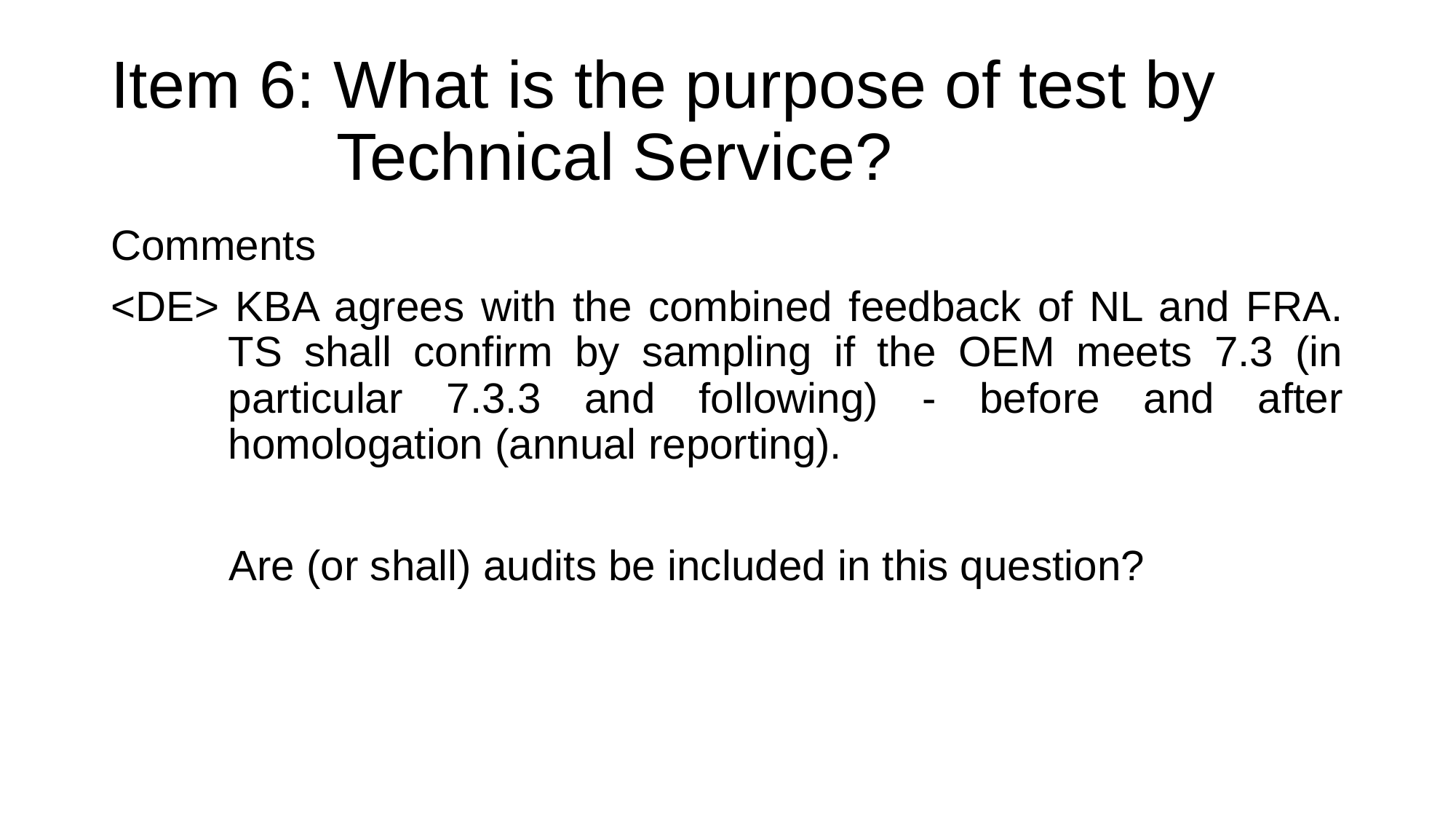

# Item 6: What is the purpose of test by Technical Service?
Comments
<DE> KBA agrees with the combined feedback of NL and FRA. TS shall confirm by sampling if the OEM meets 7.3 (in particular 7.3.3 and following) - before and after homologation (annual reporting).

Are (or shall) audits be included in this question?